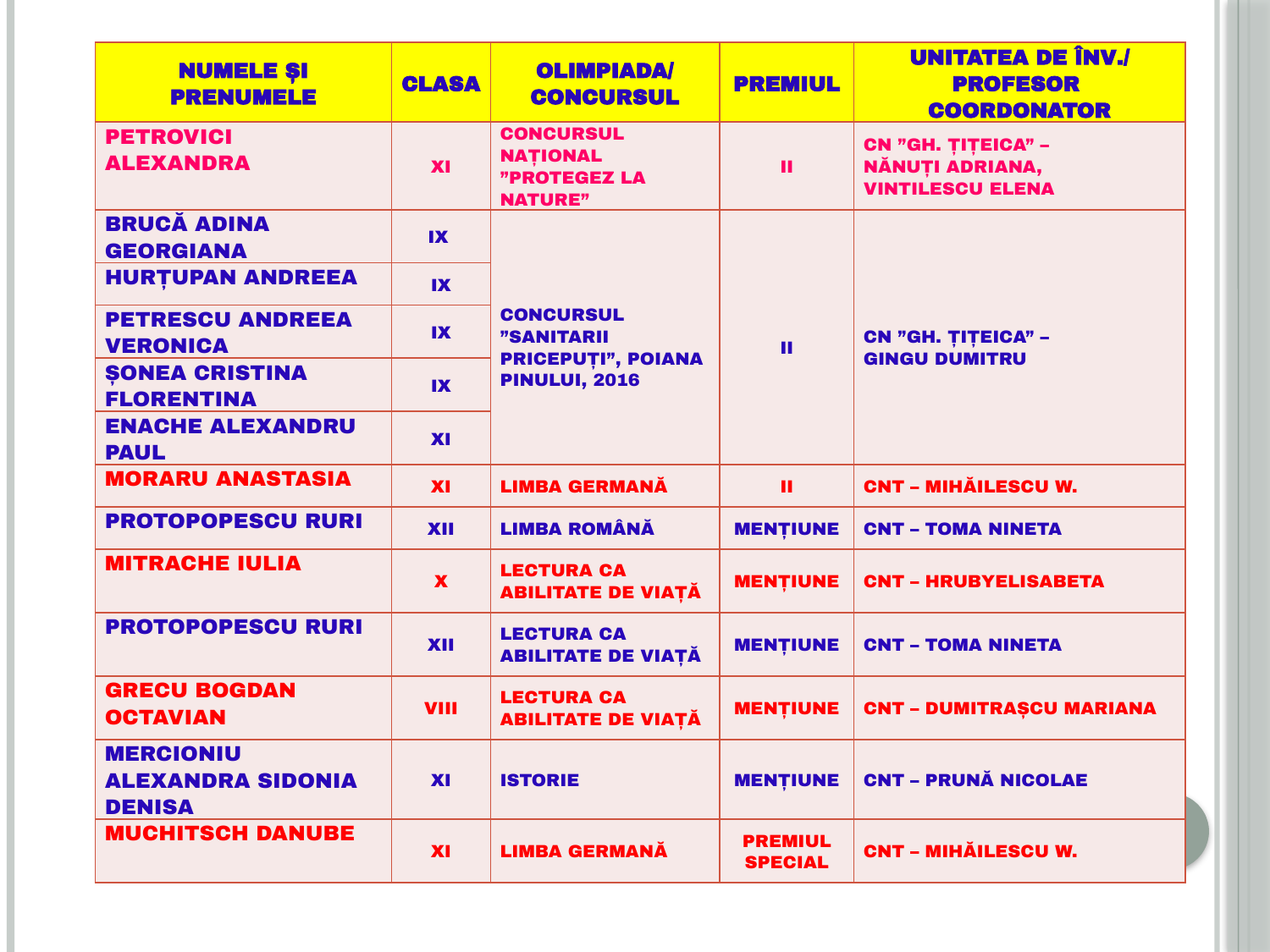

| NUMELE ȘI PRENUMELE | CLASA | OLIMPIADA/ CONCURSUL | PREMIUL | UNITATEA DE ÎNV./ PROFESOR COORDONATOR |
| --- | --- | --- | --- | --- |
| PETROVICI ALEXANDRA | XI | CONCURSUL NAȚIONAL ”PROTEGEZ LA NATURE” | II | CN ”GH. ȚIȚEICA” – NĂNUȚI ADRIANA, VINTILESCU ELENA |
| BRUCĂ ADINA GEORGIANA | IX | CONCURSUL ”SANITARII PRICEPUȚI”, POIANA PINULUI, 2016 | II | CN ”GH. ȚIȚEICA” – GINGU DUMITRU |
| HURȚUPAN ANDREEA | IX |  |  |  |
| PETRESCU ANDREEA VERONICA | IX |  |  |  |
| ȘONEA CRISTINA FLORENTINA | IX |  |  |  |
| ENACHE ALEXANDRU PAUL | XI |  |  |  |
| MORARU ANASTASIA | XI | LIMBA GERMANĂ | II | CNT – MIHĂILESCU W. |
| PROTOPOPESCU RURI | XII | LIMBA ROMÂNĂ | MENȚIUNE | CNT – TOMA NINETA |
| MITRACHE IULIA | X | LECTURA CA ABILITATE DE VIAȚĂ | MENȚIUNE | CNT – HRUBYELISABETA |
| PROTOPOPESCU RURI | XII | LECTURA CA ABILITATE DE VIAȚĂ | MENȚIUNE | CNT – TOMA NINETA |
| GRECU BOGDAN OCTAVIAN | VIII | LECTURA CA ABILITATE DE VIAȚĂ | MENȚIUNE | CNT – DUMITRAȘCU MARIANA |
| MERCIONIU ALEXANDRA SIDONIA DENISA | XI | ISTORIE | MENȚIUNE | CNT – PRUNĂ NICOLAE |
| MUCHITSCH DANUBE | XI | LIMBA GERMANĂ | PREMIUL SPECIAL | CNT – MIHĂILESCU W. |